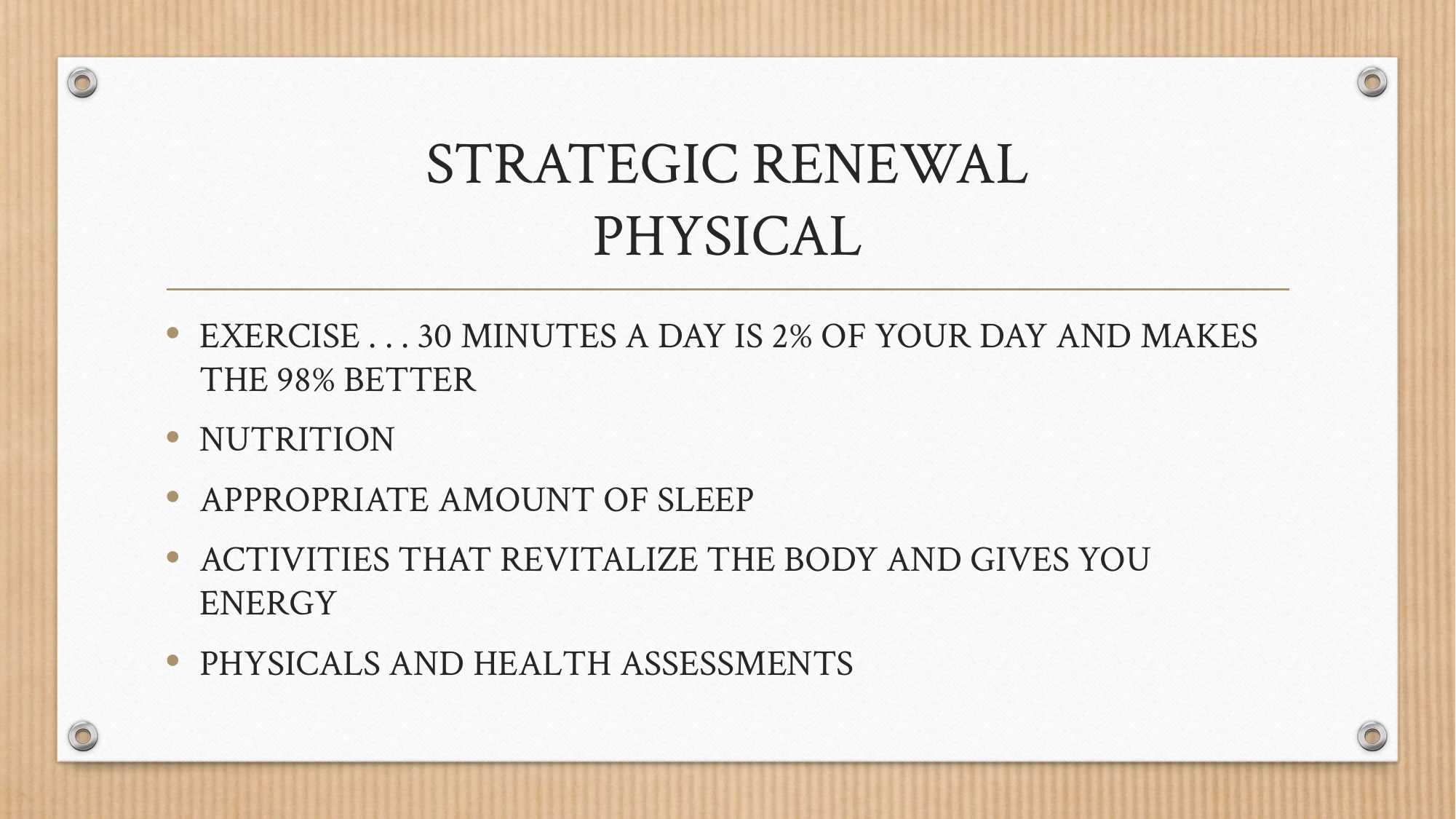

# STRATEGIC RENEWAL PHYSICAL
EXERCISE . . . 30 MINUTES A DAY IS 2% OF YOUR DAY AND MAKES THE 98% BETTER
NUTRITION
APPROPRIATE AMOUNT OF SLEEP
ACTIVITIES THAT REVITALIZE THE BODY AND GIVES YOU ENERGY
PHYSICALS AND HEALTH ASSESSMENTS